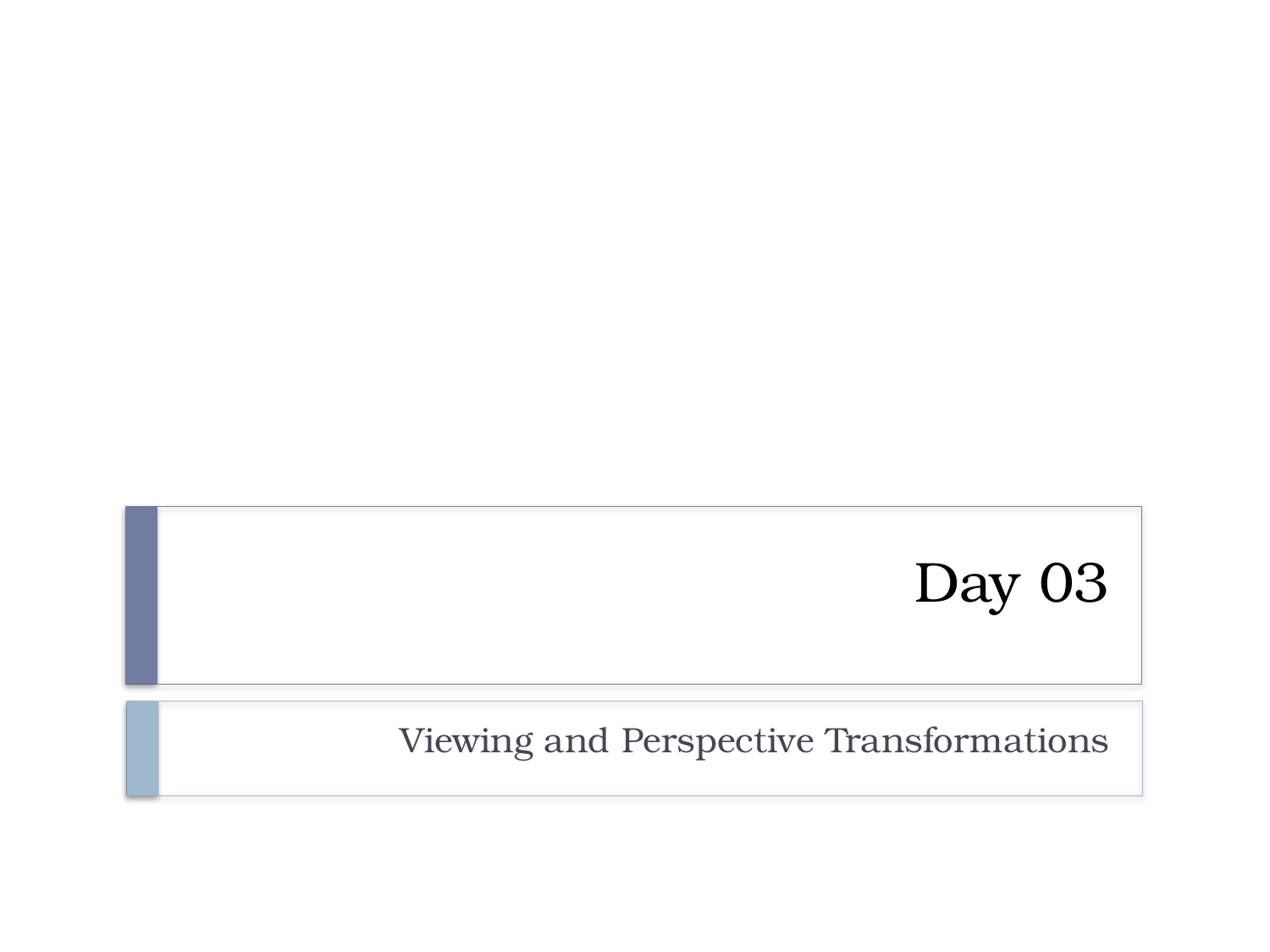

# Day 03
Viewing and Perspective Transformations